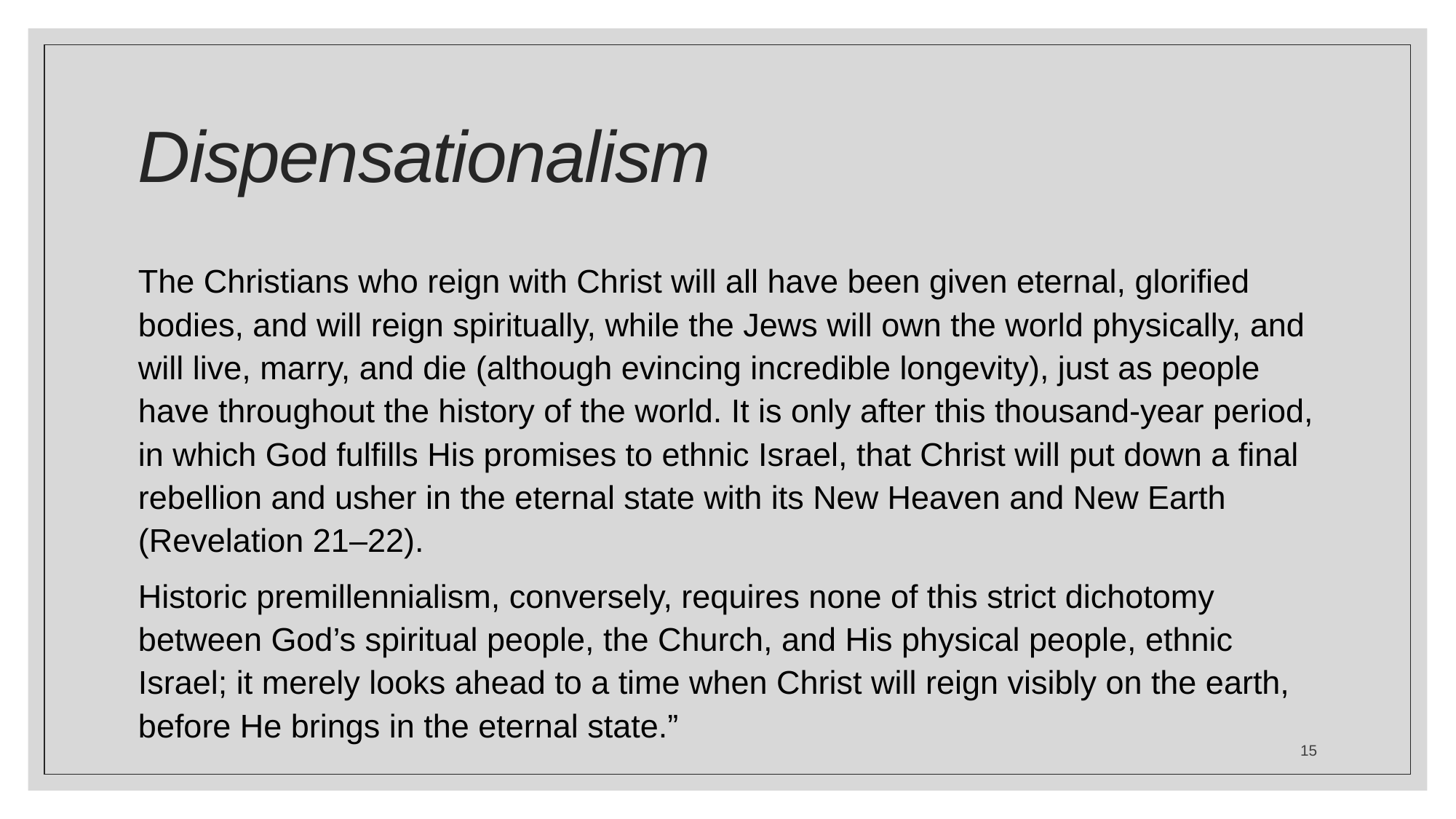

# Dispensationalism
The Christians who reign with Christ will all have been given eternal, glorified bodies, and will reign spiritually, while the Jews will own the world physically, and will live, marry, and die (although evincing incredible longevity), just as people have throughout the history of the world. It is only after this thousand-year period, in which God fulfills His promises to ethnic Israel, that Christ will put down a final rebellion and usher in the eternal state with its New Heaven and New Earth (Revelation 21–22).
Historic premillennialism, conversely, requires none of this strict dichotomy between God’s spiritual people, the Church, and His physical people, ethnic Israel; it merely looks ahead to a time when Christ will reign visibly on the earth, before He brings in the eternal state.”

15